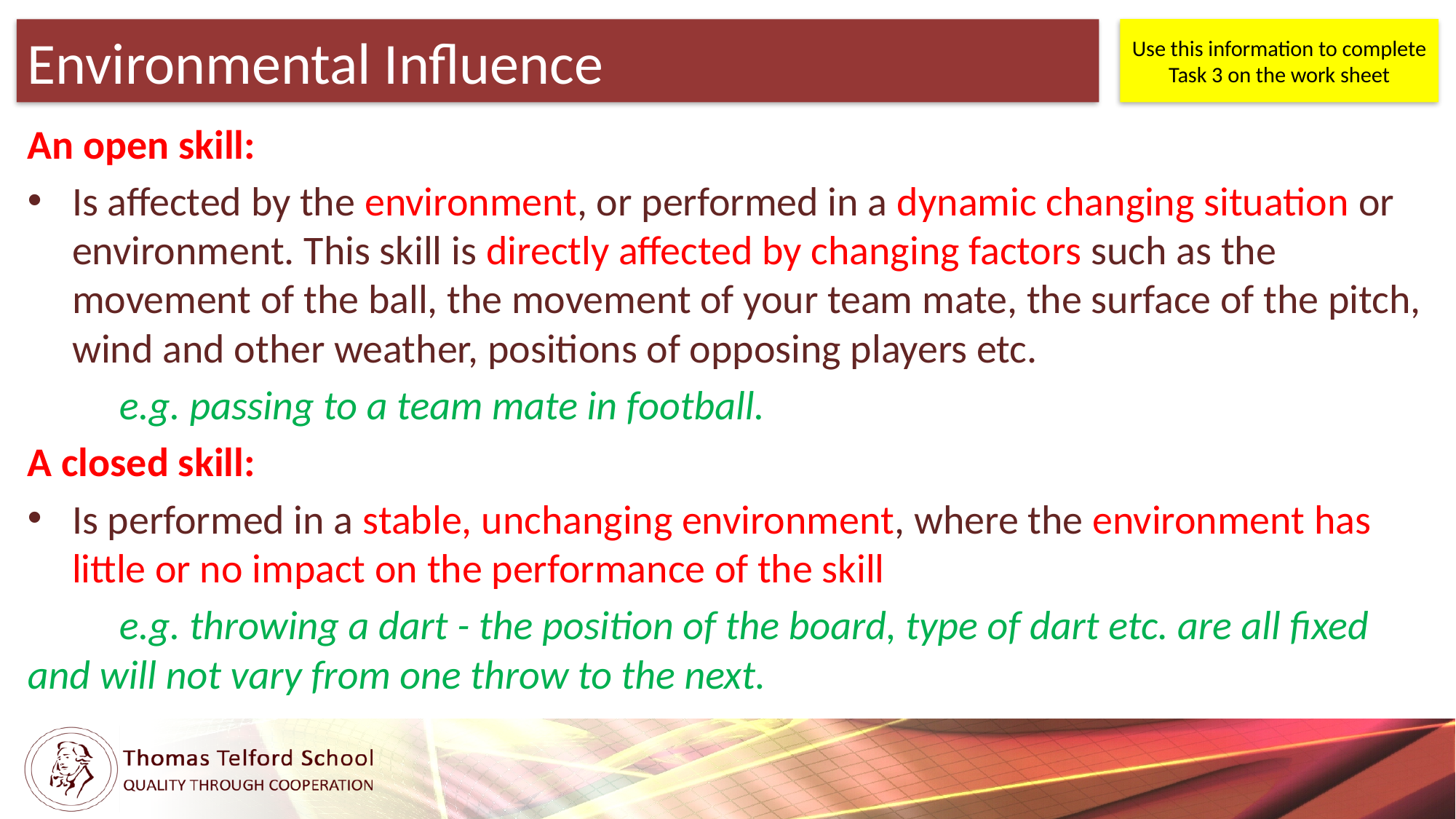

# Environmental Influence
Use this information to complete Task 3 on the work sheet
An open skill:
Is affected by the environment, or performed in a dynamic changing situation or environment. This skill is directly affected by changing factors such as the movement of the ball, the movement of your team mate, the surface of the pitch, wind and other weather, positions of opposing players etc.
	e.g. passing to a team mate in football.
A closed skill:
Is performed in a stable, unchanging environment, where the environment has little or no impact on the performance of the skill
	e.g. throwing a dart - the position of the board, type of dart etc. are all fixed and will not vary from one throw to the next.